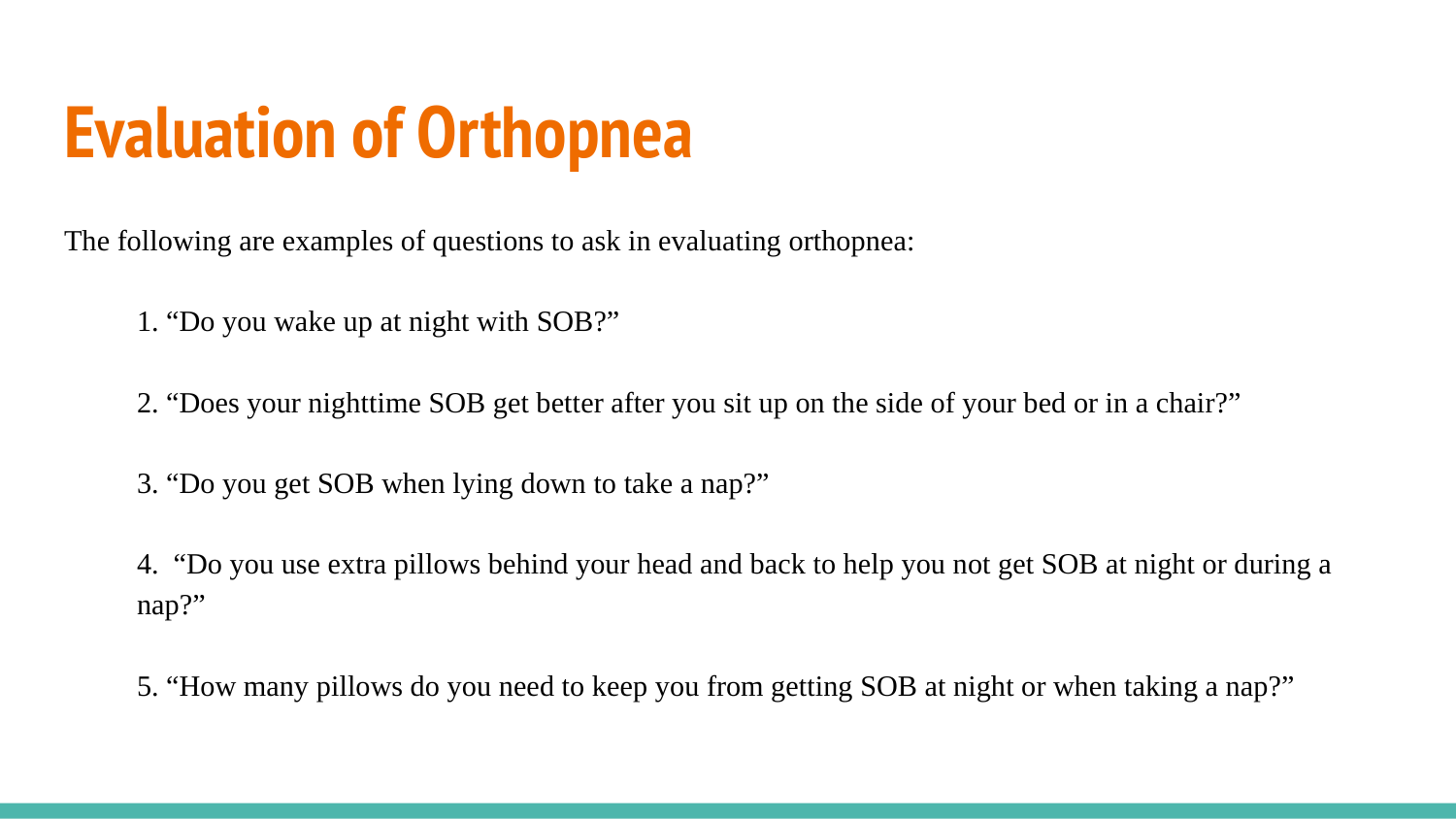

# Evaluation of Orthopnea
The following are examples of questions to ask in evaluating orthopnea:

1. “Do you wake up at night with SOB?”

2. “Does your nighttime SOB get better after you sit up on the side of your bed or in a chair?”

3. “Do you get SOB when lying down to take a nap?”

4.  “Do you use extra pillows behind your head and back to help you not get SOB at night or during a nap?”

5. “How many pillows do you need to keep you from getting SOB at night or when taking a nap?”